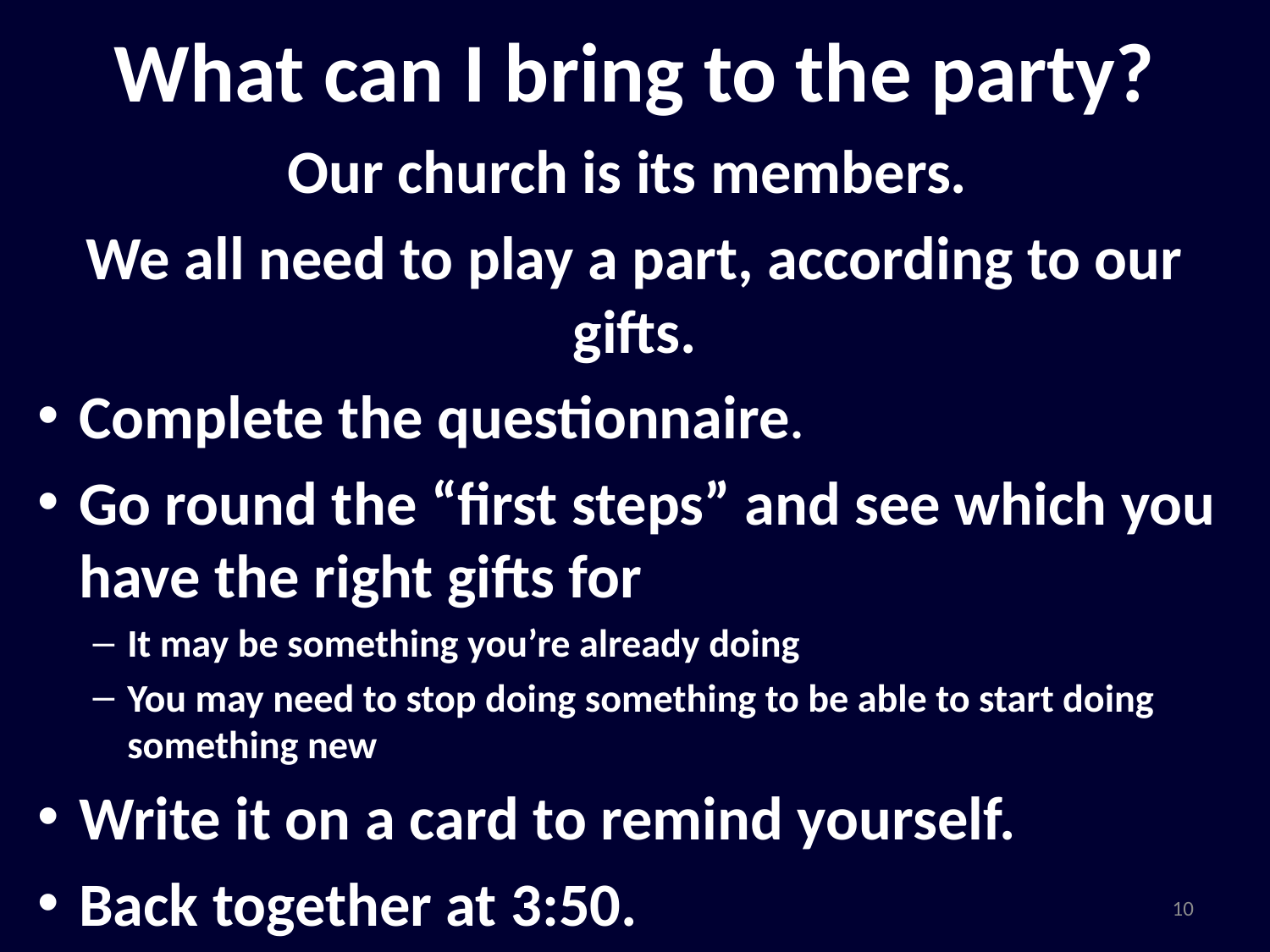

# What can I bring to the party?
Our church is its members.
We all need to play a part, according to our gifts.
Complete the questionnaire.
Go round the “first steps” and see which you have the right gifts for
It may be something you’re already doing
You may need to stop doing something to be able to start doing something new
Write it on a card to remind yourself.
Back together at 3:50.

10